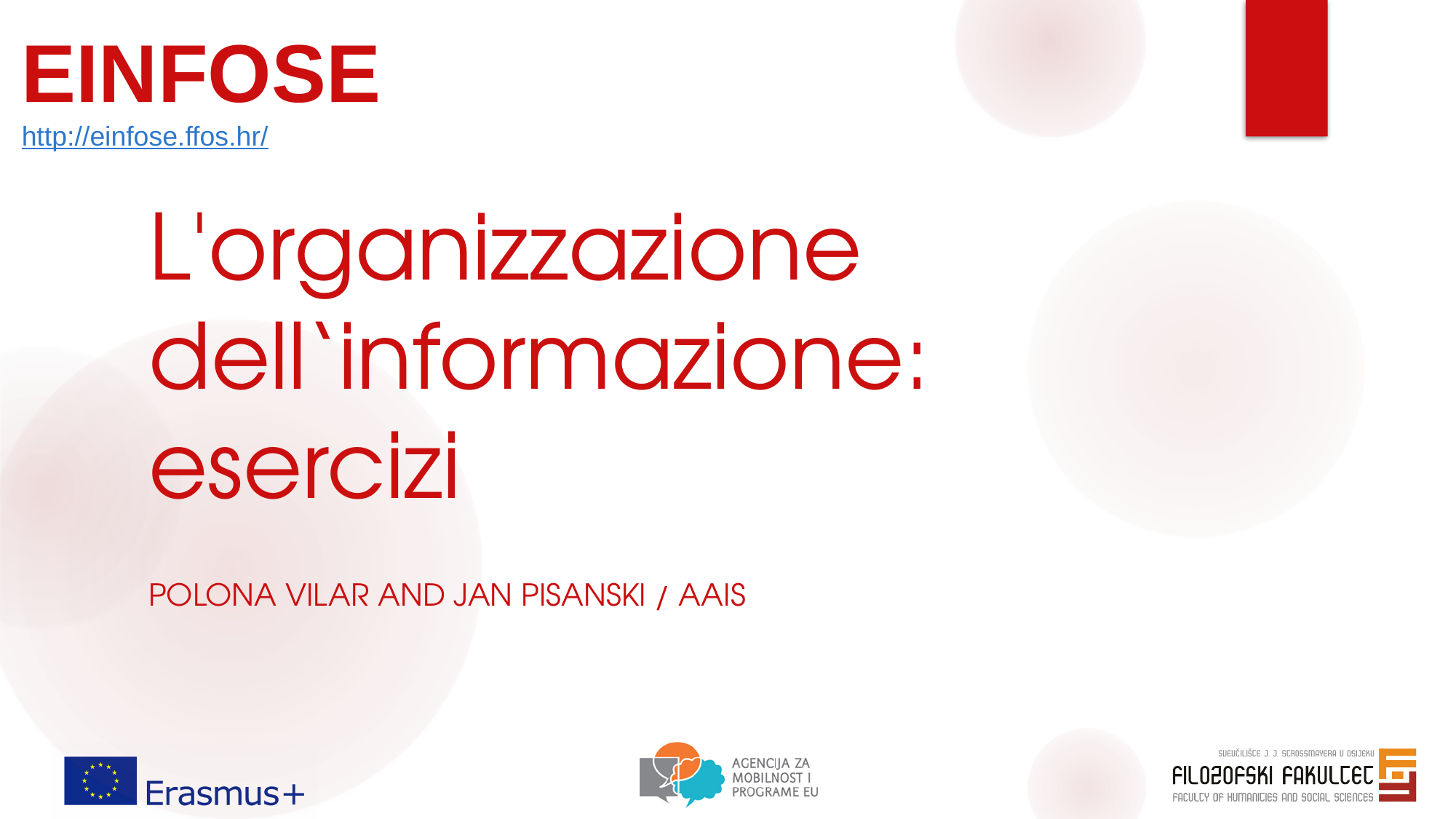

EINFOSE
http://einfose.ffos.hr/
# L'organizzazione dell‘informazione: esercizi

Polona Vilar and Jan Pisanski / AAIS